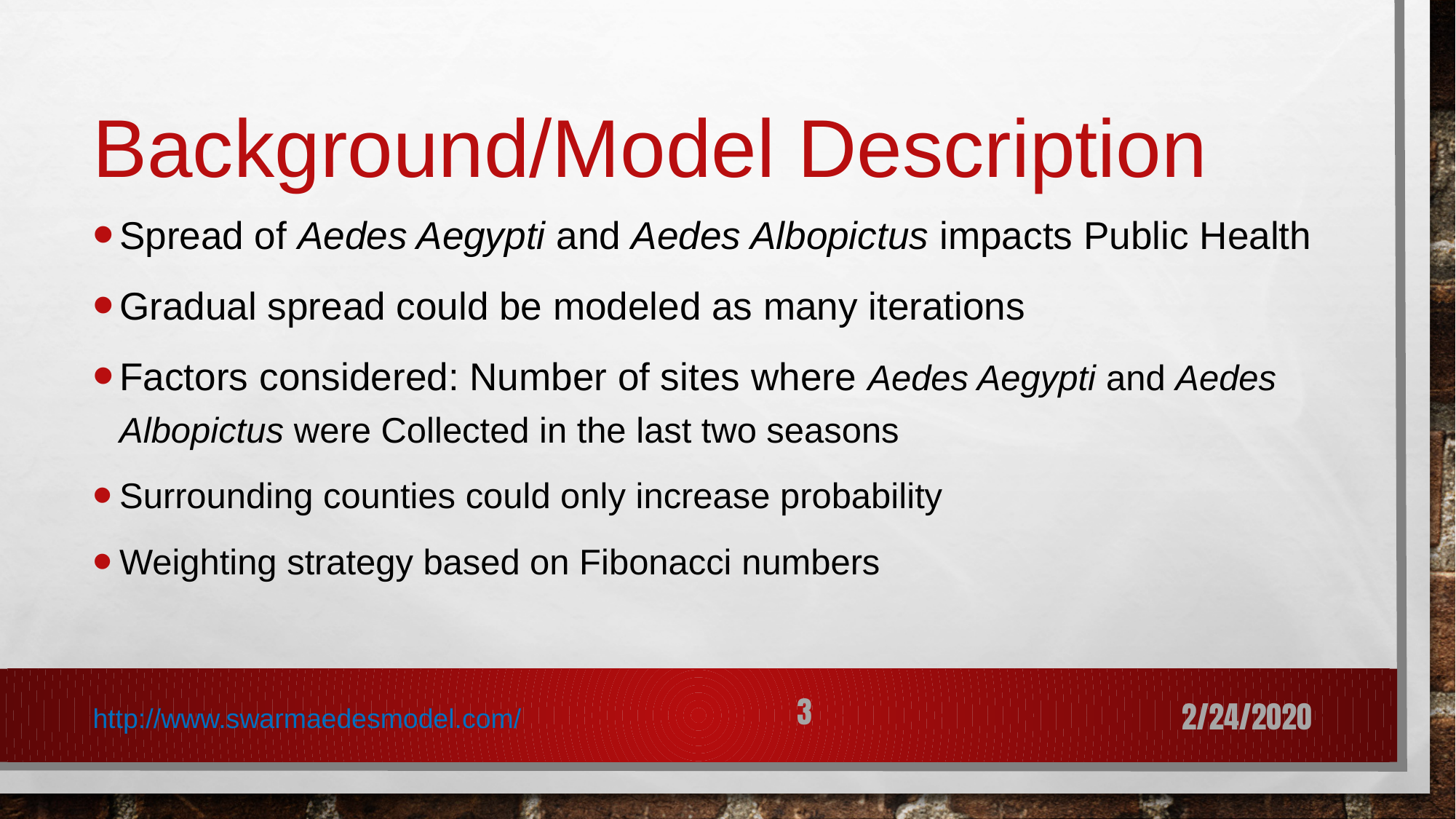

# Background/Model Description
Spread of Aedes Aegypti and Aedes Albopictus impacts Public Health
Gradual spread could be modeled as many iterations
Factors considered: Number of sites where Aedes Aegypti and Aedes Albopictus were Collected in the last two seasons
Surrounding counties could only increase probability
Weighting strategy based on Fibonacci numbers

http://www.swarmaedesmodel.com/
3
2/24/2020